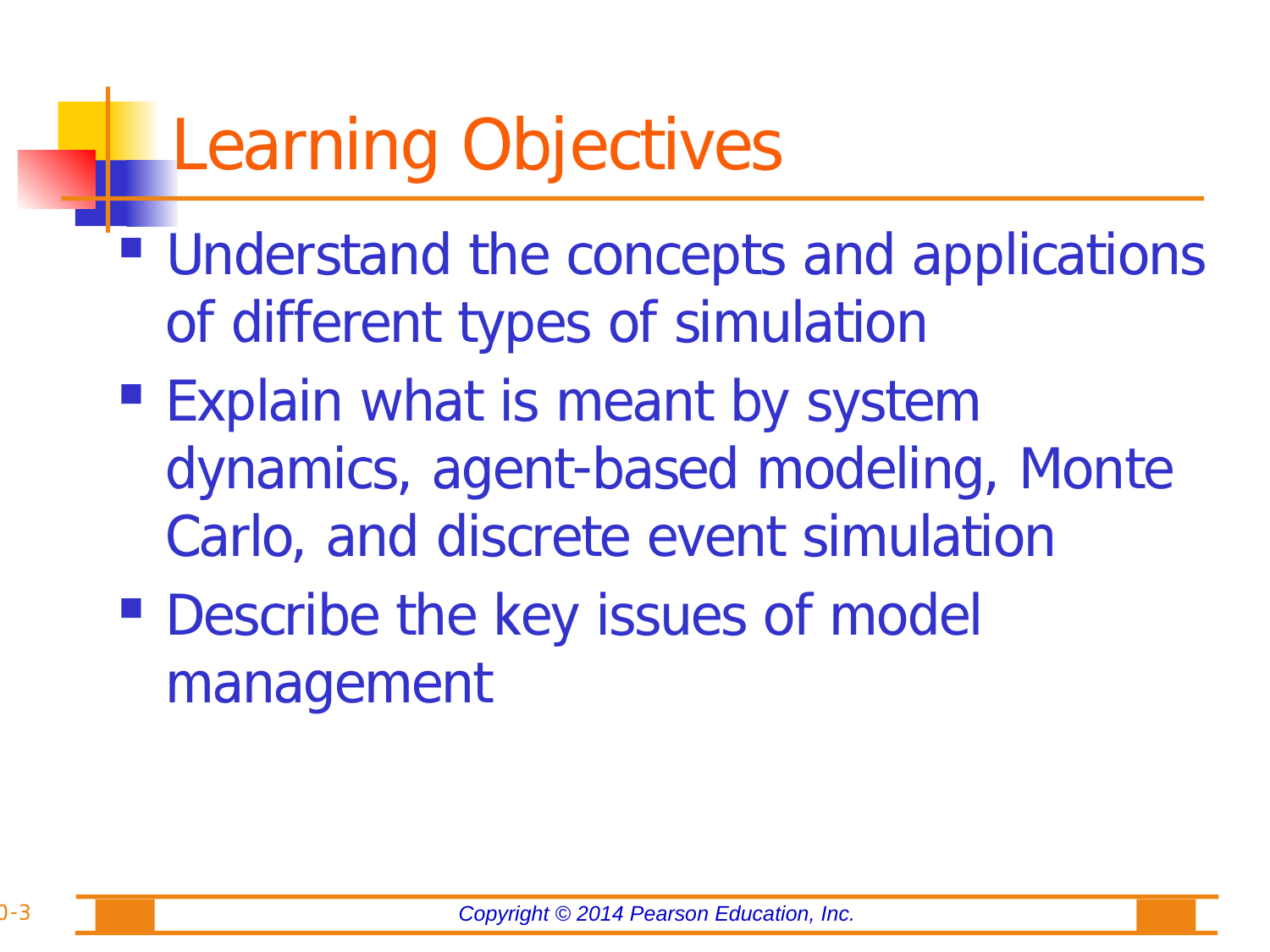

# Learning Objectives
Understand the concepts and applications of different types of simulation
Explain what is meant by system dynamics, agent-based modeling, Monte Carlo, and discrete event simulation
Describe the key issues of model management